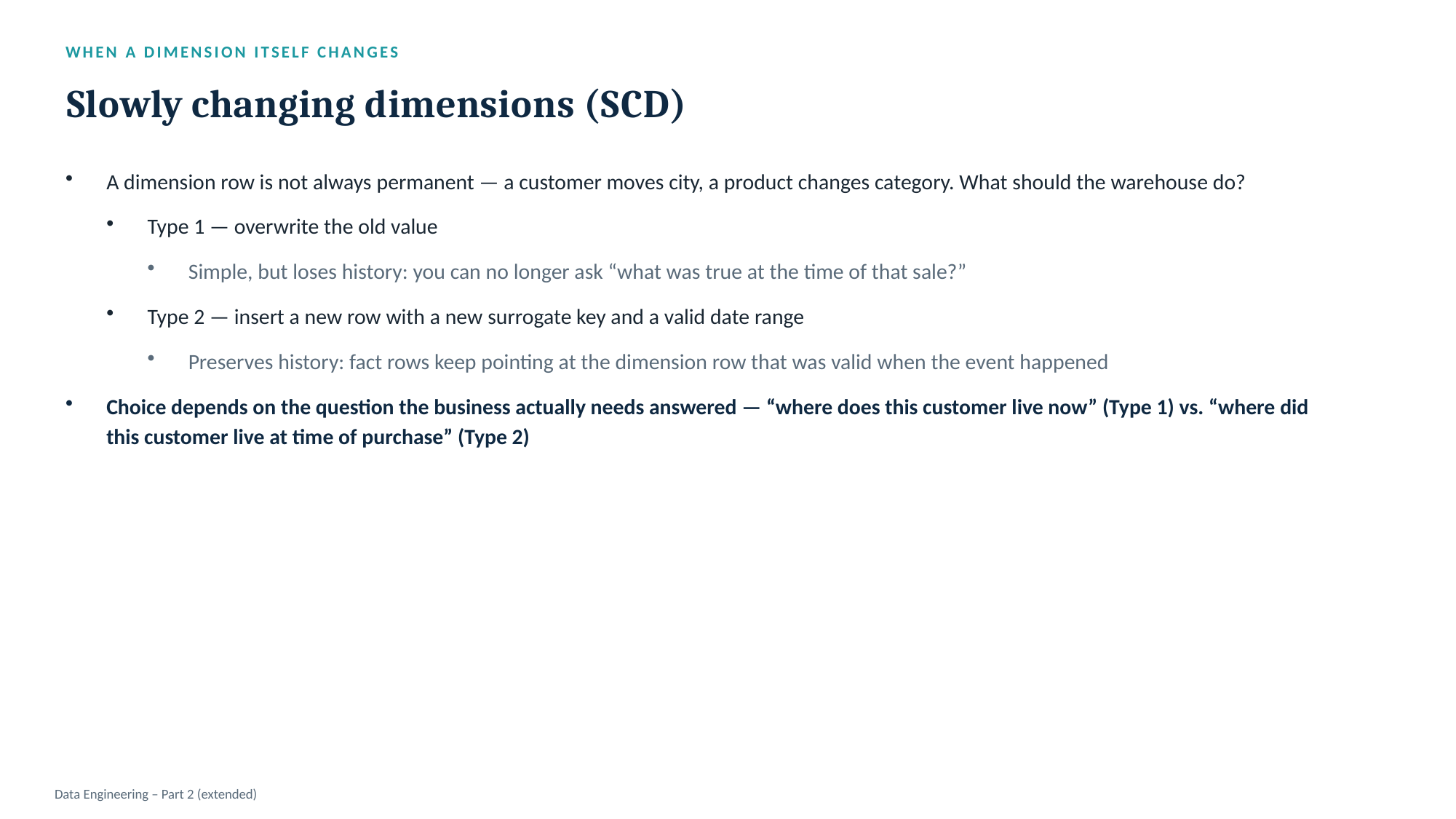

WHEN A DIMENSION ITSELF CHANGES
Slowly changing dimensions (SCD)
A dimension row is not always permanent — a customer moves city, a product changes category. What should the warehouse do?
Type 1 — overwrite the old value
Simple, but loses history: you can no longer ask “what was true at the time of that sale?”
Type 2 — insert a new row with a new surrogate key and a valid date range
Preserves history: fact rows keep pointing at the dimension row that was valid when the event happened
Choice depends on the question the business actually needs answered — “where does this customer live now” (Type 1) vs. “where did this customer live at time of purchase” (Type 2)
Data Engineering – Part 2 (extended)